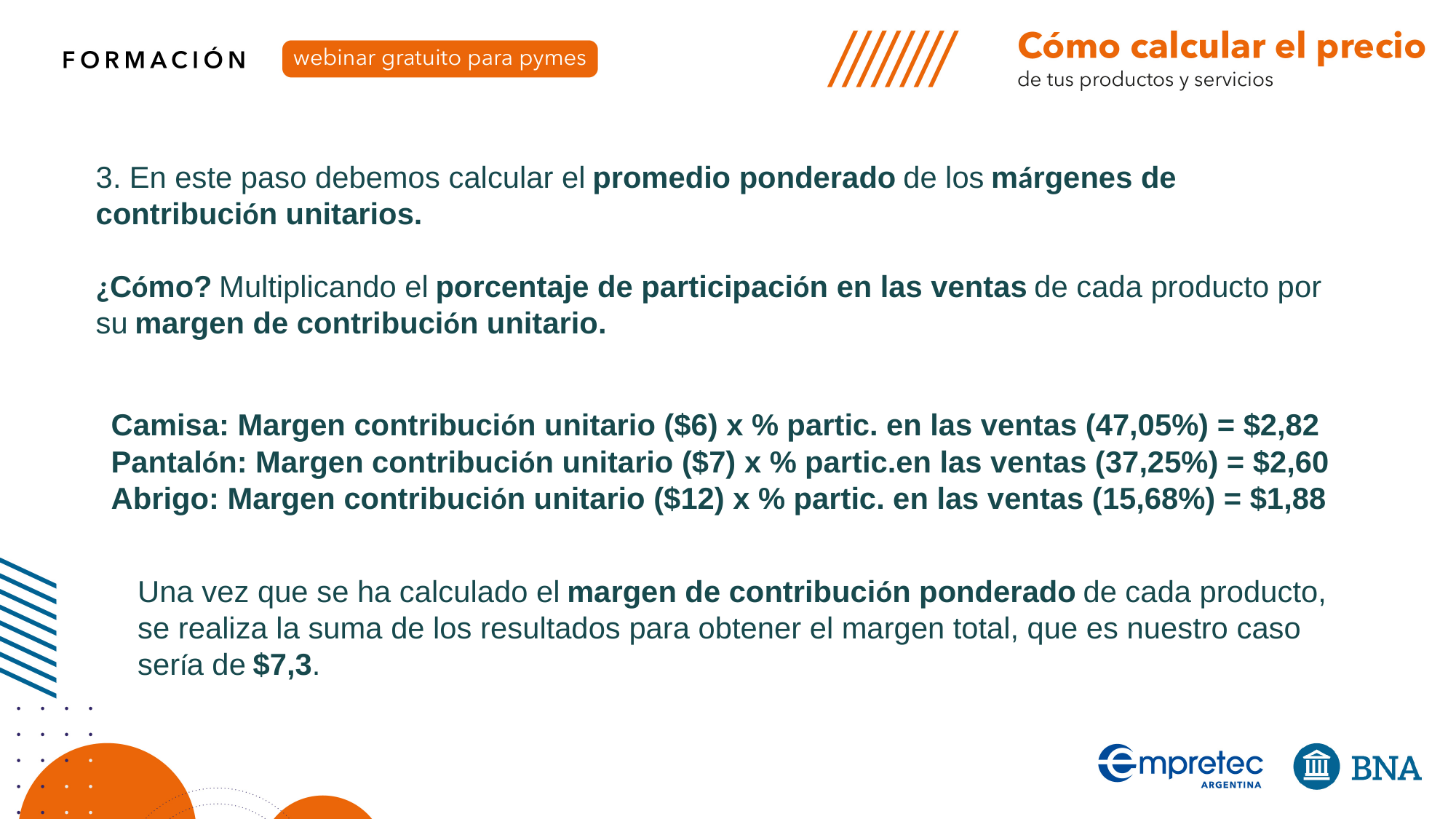

3. En este paso debemos calcular el promedio ponderado de los márgenes de contribución unitarios.

¿Cómo? Multiplicando el porcentaje de participación en las ventas de cada producto por su margen de contribución unitario.
Camisa: Margen contribución unitario ($6) x % partic. en las ventas (47,05%) = $2,82
Pantalón: Margen contribución unitario ($7) x % partic.en las ventas (37,25%) = $2,60
Abrigo: Margen contribución unitario ($12) x % partic. en las ventas (15,68%) = $1,88

Una vez que se ha calculado el margen de contribución ponderado de cada producto, se realiza la suma de los resultados para obtener el margen total, que es nuestro caso sería de $7,3.